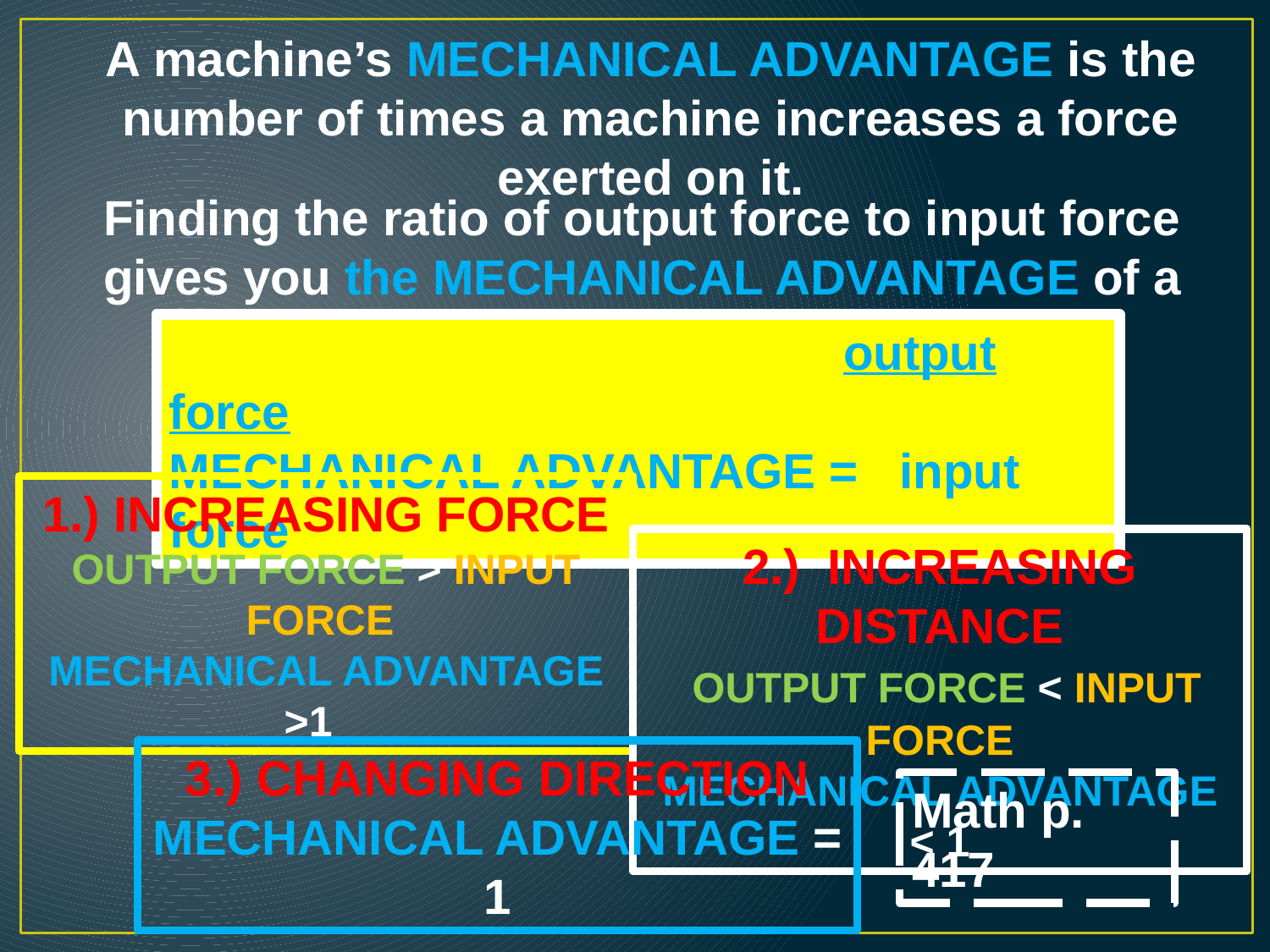

A machine’s MECHANICAL ADVANTAGE is the number of times a machine increases a force exerted on it.
Finding the ratio of output force to input force gives you the MECHANICAL ADVANTAGE of a machine.
                                                 output force
MECHANICAL ADVANTAGE =   input force
1.) INCREASING FORCE
OUTPUT FORCE > INPUT FORCE
MECHANICAL ADVANTAGE >1
2.)  INCREASING DISTANCE
 OUTPUT FORCE < INPUT FORCE
MECHANICAL ADVANTAGE < 1
3.) CHANGING DIRECTION
MECHANICAL ADVANTAGE = 1
Math p. 417